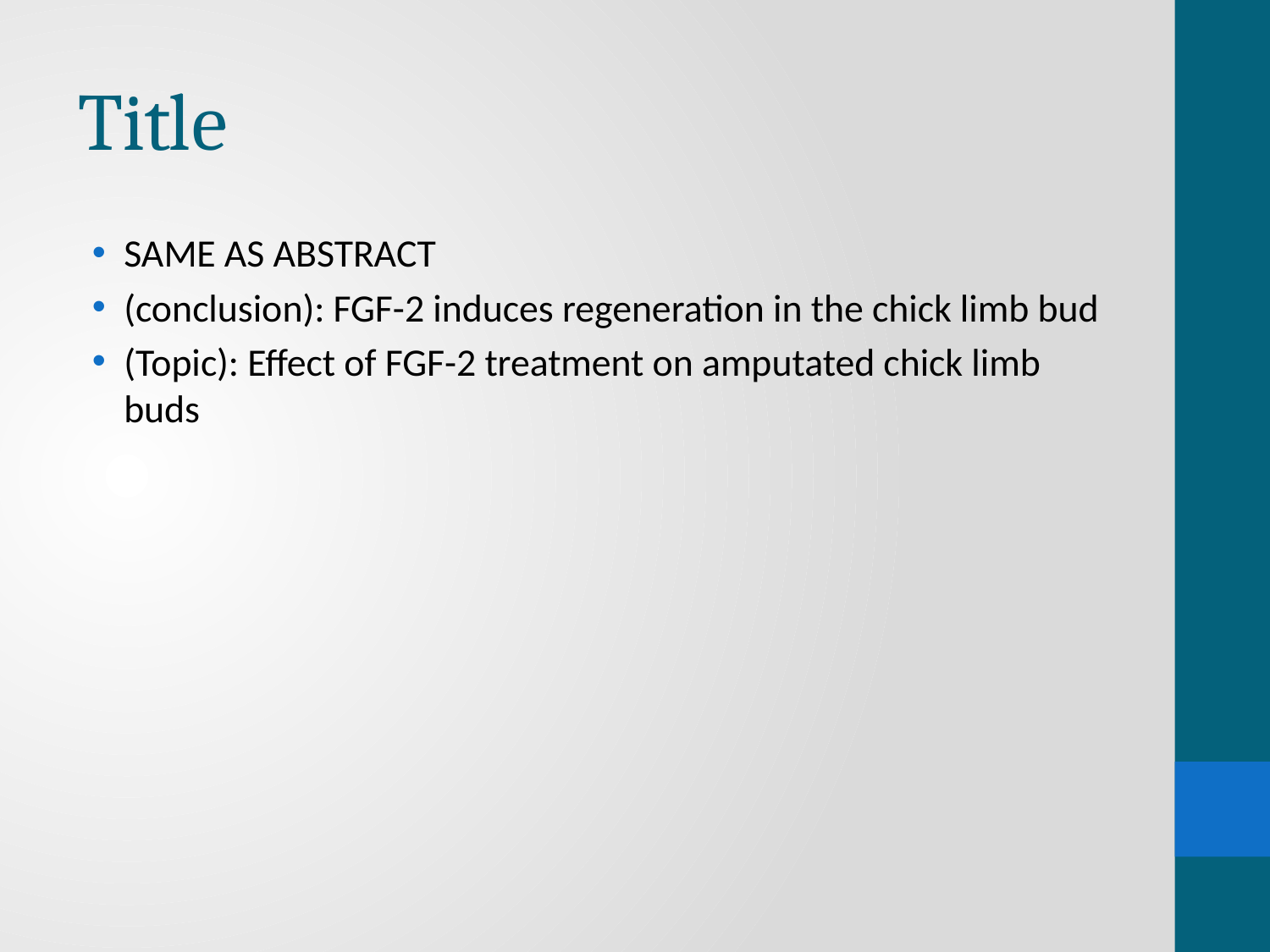

# Title
SAME AS ABSTRACT
(conclusion): FGF-2 induces regeneration in the chick limb bud
(Topic): Effect of FGF-2 treatment on amputated chick limb buds